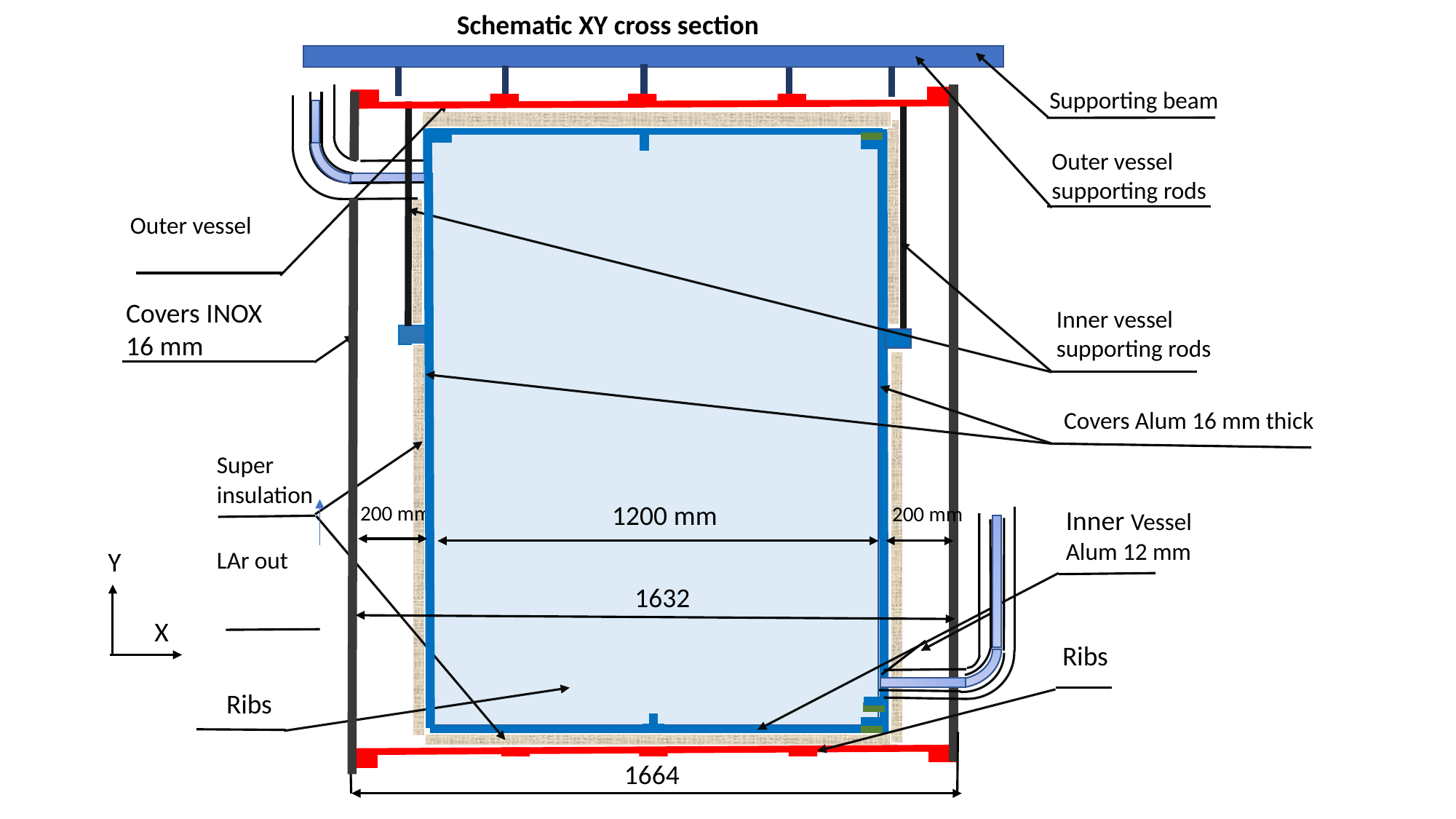

Schematic XY cross section

Supporting beam

Outer vessel
supporting rods

Outer vessel
Covers INOX
16 mm
Inner vessel
supporting rods

Covers Alum 16 mm thick
Super
insulation
1200 mm
200 mm
200 mm
Inner Vessel
Alum 12 mm
LAr out
Y
X
1632

Ribs

Ribs

1664